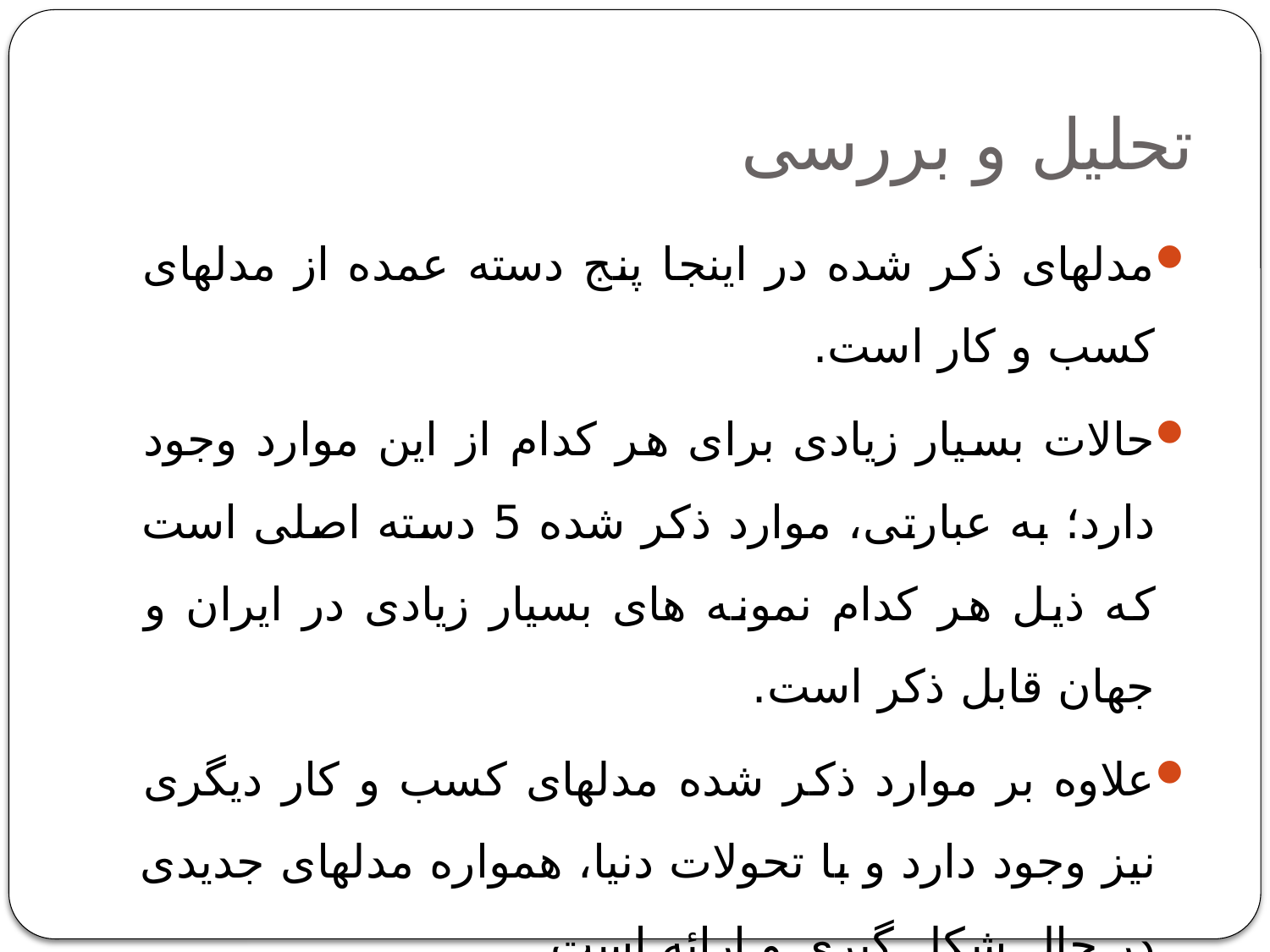

# تحلیل و بررسی
مدلهای ذکر شده در اینجا پنج دسته عمده از مدلهای کسب و کار است.
حالات بسیار زیادی برای هر کدام از این موارد وجود دارد؛ به عبارتی، موارد ذکر شده 5 دسته اصلی است که ذیل هر کدام نمونه های بسیار زیادی در ایران و جهان قابل ذکر است.
علاوه بر موارد ذکر شده مدلهای کسب و کار دیگری نیز وجود دارد و با تحولات دنیا، همواره مدلهای جدیدی در حال شکل گیری و ارائه است.